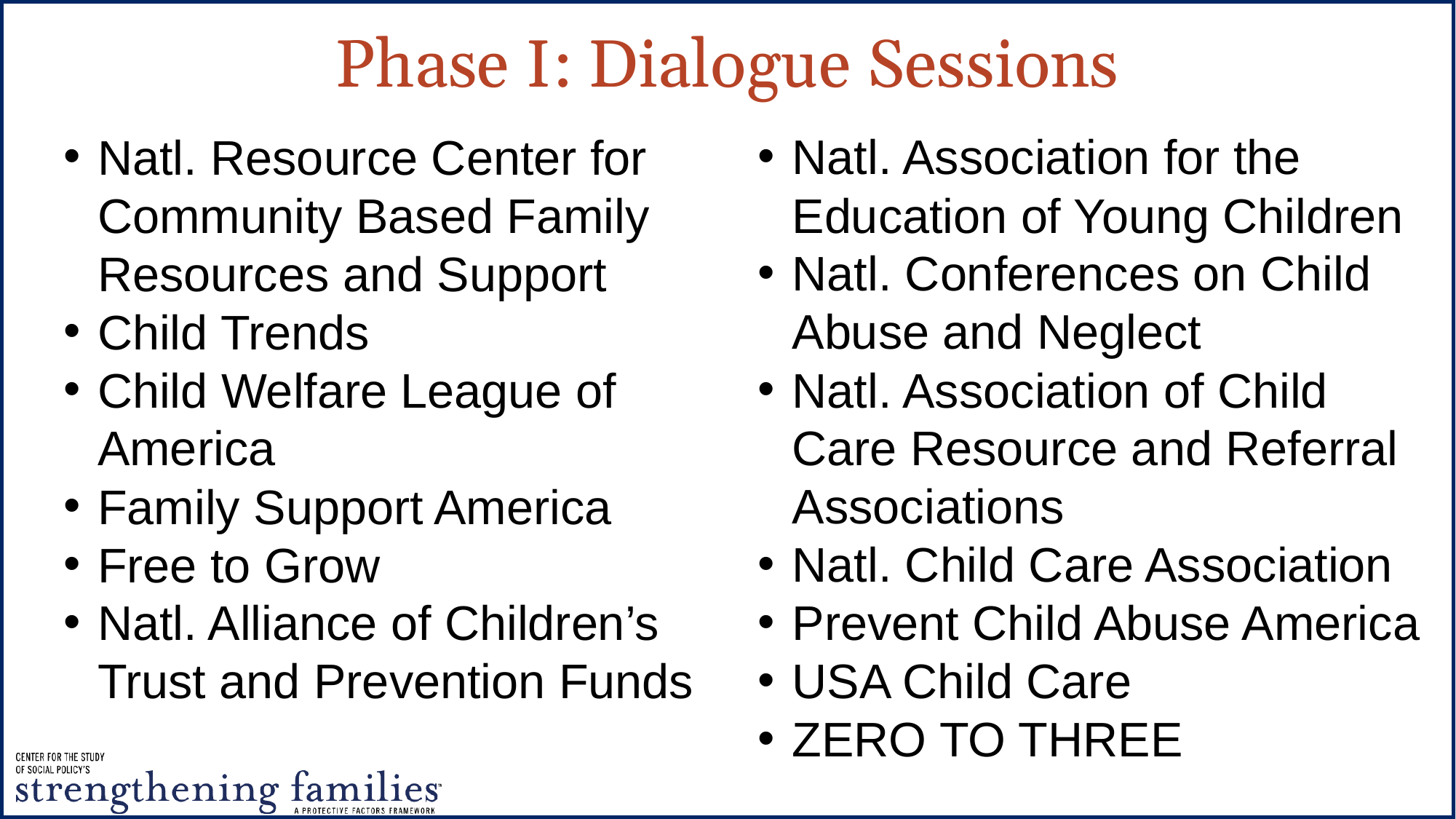

# Phase I: Dialogue Sessions
Natl. Resource Center for Community Based Family Resources and Support
Child Trends
Child Welfare League of America
Family Support America
Free to Grow
Natl. Alliance of Children’s Trust and Prevention Funds
Natl. Association for the Education of Young Children
Natl. Conferences on Child Abuse and Neglect
Natl. Association of Child Care Resource and Referral Associations
Natl. Child Care Association
Prevent Child Abuse America
USA Child Care
ZERO TO THREE